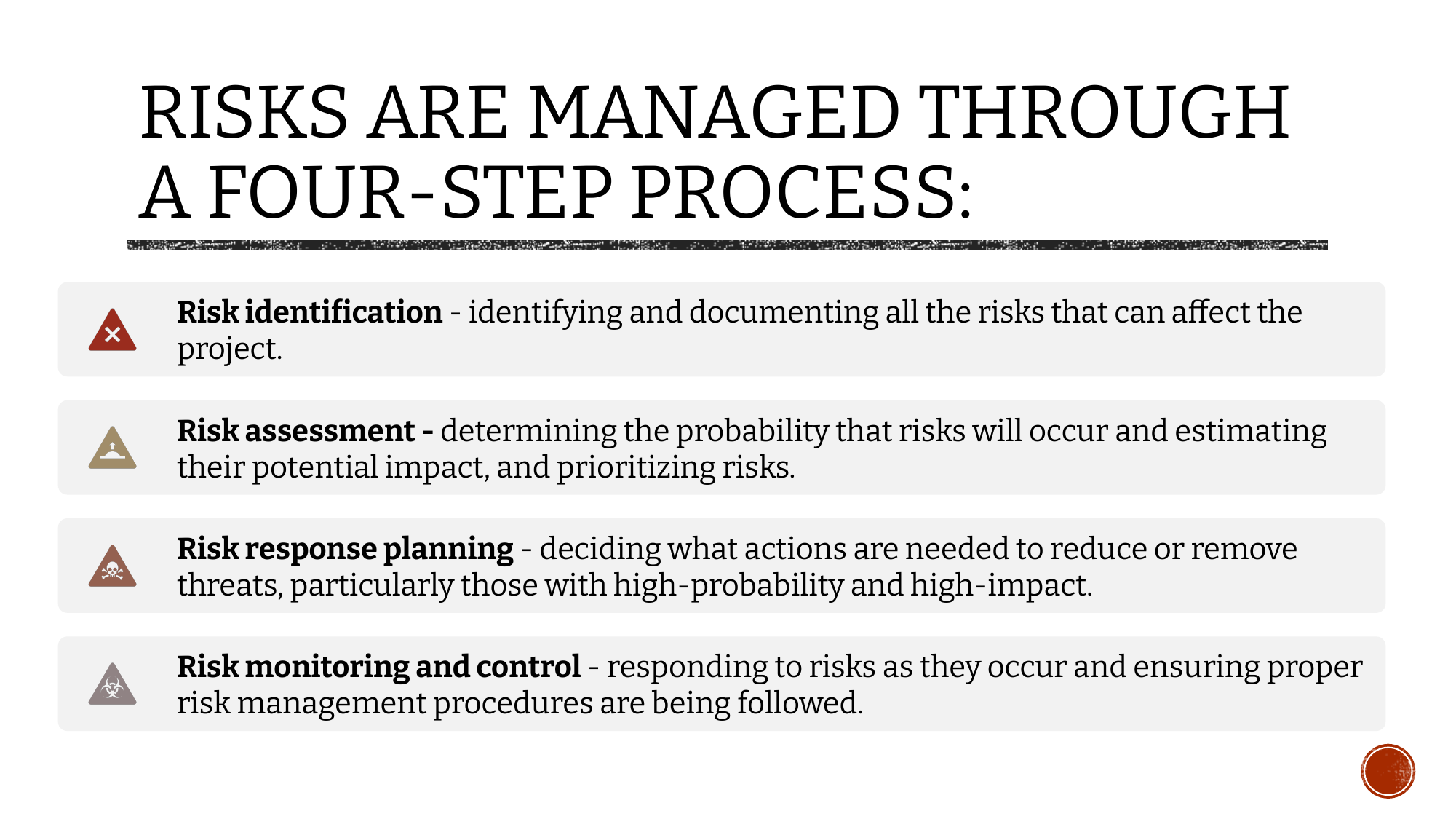

# Risks are managed through a four-step process:

Risk identification - identifying and documenting all the risks that can affect the project.
Risk assessment - determining the probability that risks will occur and estimating their potential impact, and prioritizing risks.
Risk response planning - deciding what actions are needed to reduce or remove threats, particularly those with high-probability and high-impact.
Risk monitoring and control - responding to risks as they occur and ensuring proper risk management procedures are being followed.